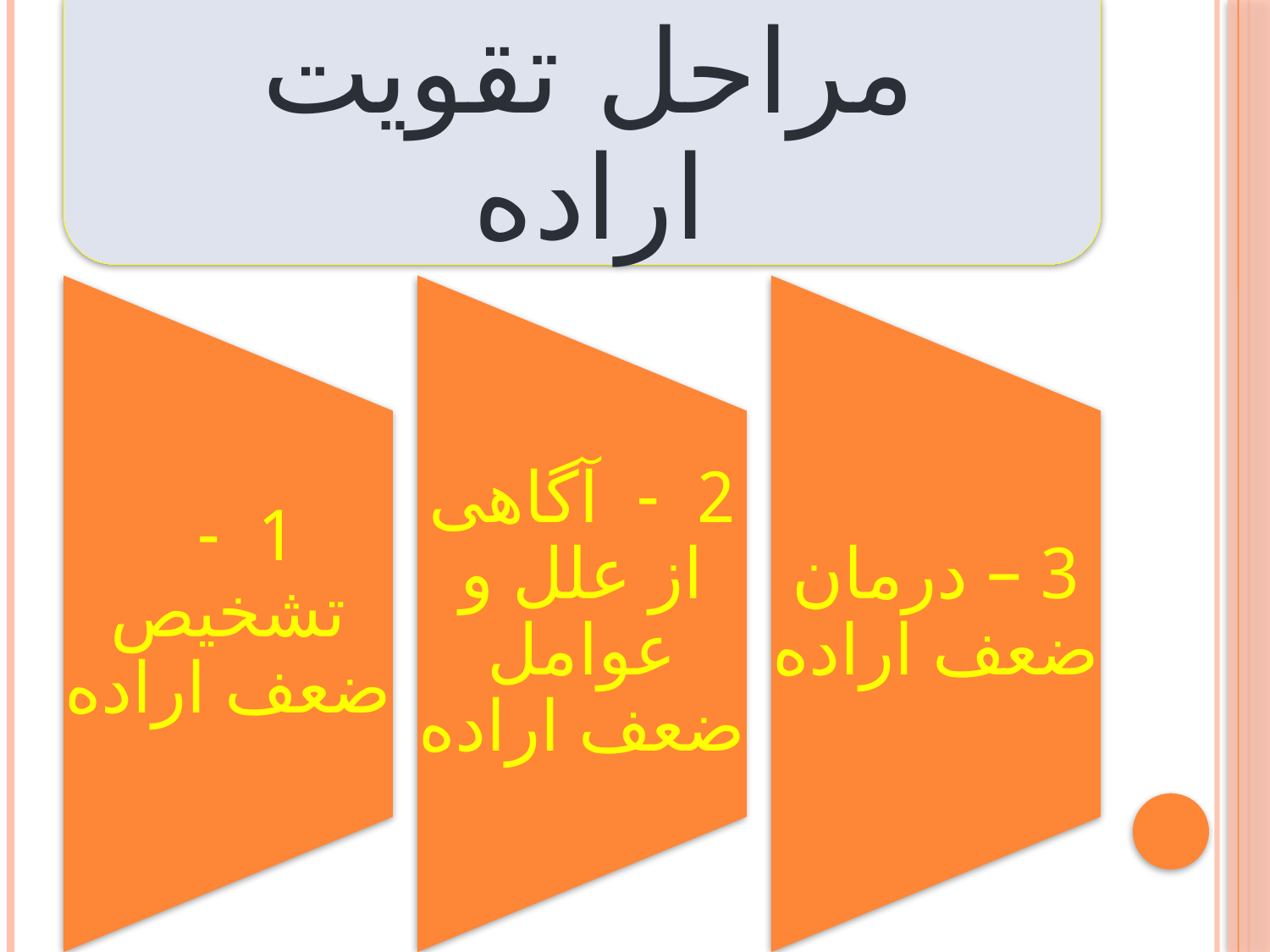

مراحل تقویت اراده
1  -   تشخیص ضعف اراده
2  -  آگاهی از علل و عوامل ضعف اراده
3 – درمان ضعف اراده